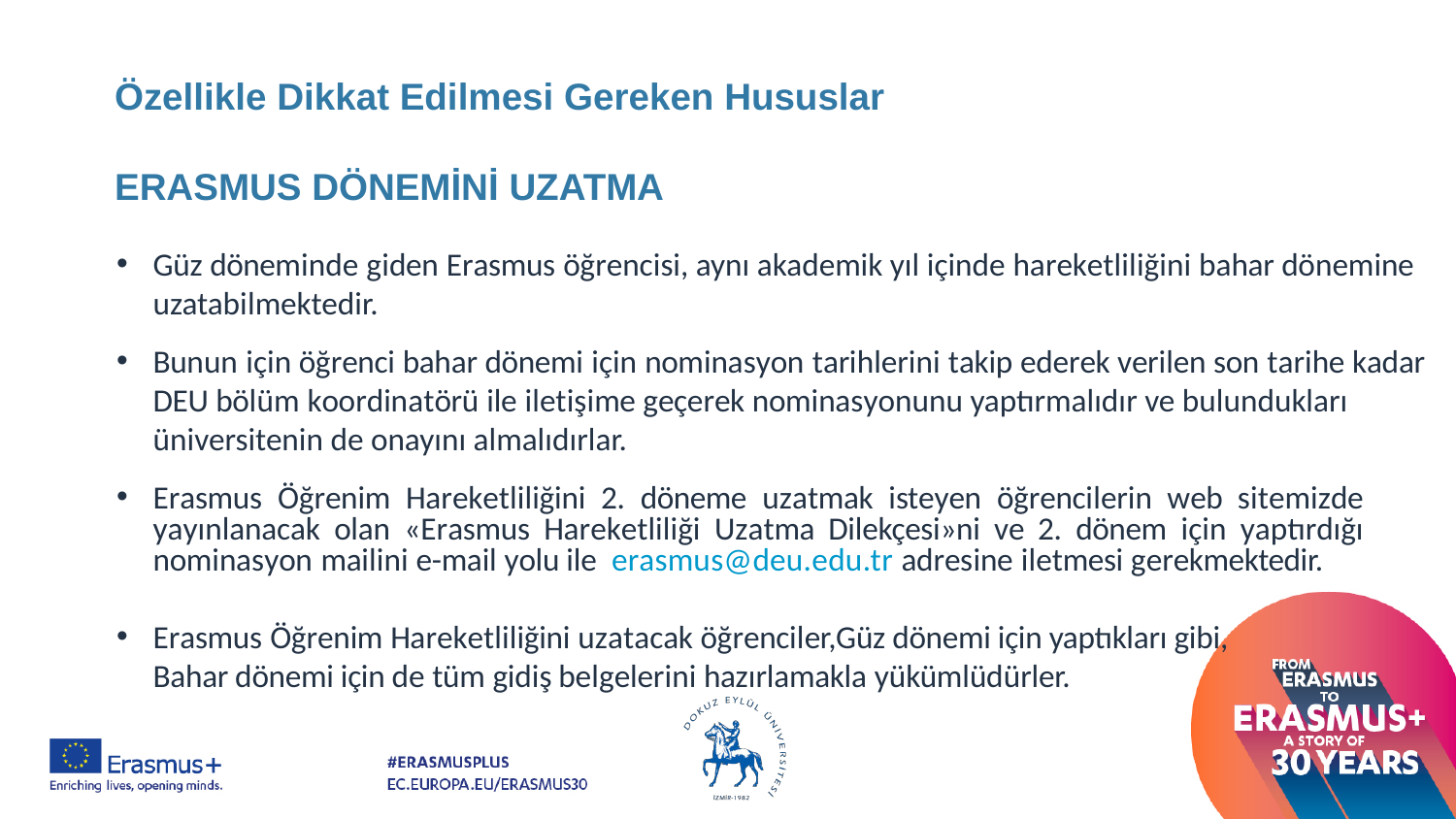

# Özellikle Dikkat Edilmesi Gereken Hususlar ERASMUS DÖNEMİNİ UZATMA
Güz döneminde giden Erasmus öğrencisi, aynı akademik yıl içinde hareketliliğini bahar dönemine uzatabilmektedir.

Bunun için öğrenci bahar dönemi için nominasyon tarihlerini takip ederek verilen son tarihe kadar DEU bölüm koordinatörü ile iletişime geçerek nominasyonunu yaptırmalıdır ve bulundukları üniversitenin de onayını almalıdırlar.

Erasmus Öğrenim Hareketliliğini 2. döneme uzatmak isteyen öğrencilerin web sitemizde yayınlanacak olan «Erasmus Hareketliliği Uzatma Dilekçesi»ni ve 2. dönem için yaptırdığı nominasyon mailini e-mail yolu ile  erasmus@deu.edu.tr adresine iletmesi gerekmektedir.

Erasmus Öğrenim Hareketliliğini uzatacak öğrenciler,Güz dönemi için yaptıkları gibi, Bahar dönemi için de tüm gidiş belgelerini hazırlamakla yükümlüdürler.